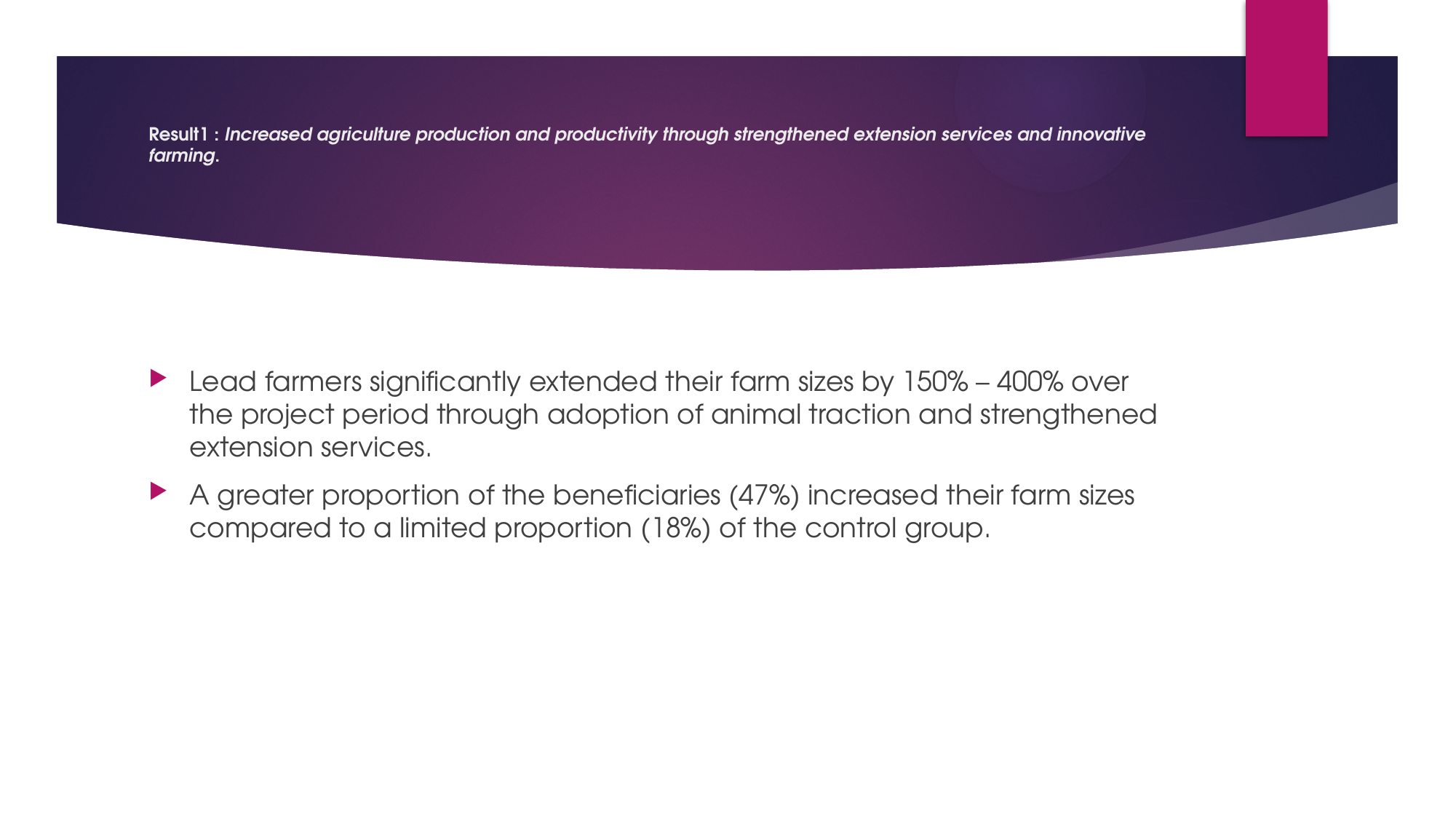

# Result1 : Increased agriculture production and productivity through strengthened extension services and innovative farming.

Lead farmers significantly extended their farm sizes by 150% – 400% over the project period through adoption of animal traction and strengthened extension services.
A greater proportion of the beneficiaries (47%) increased their farm sizes compared to a limited proportion (18%) of the control group.